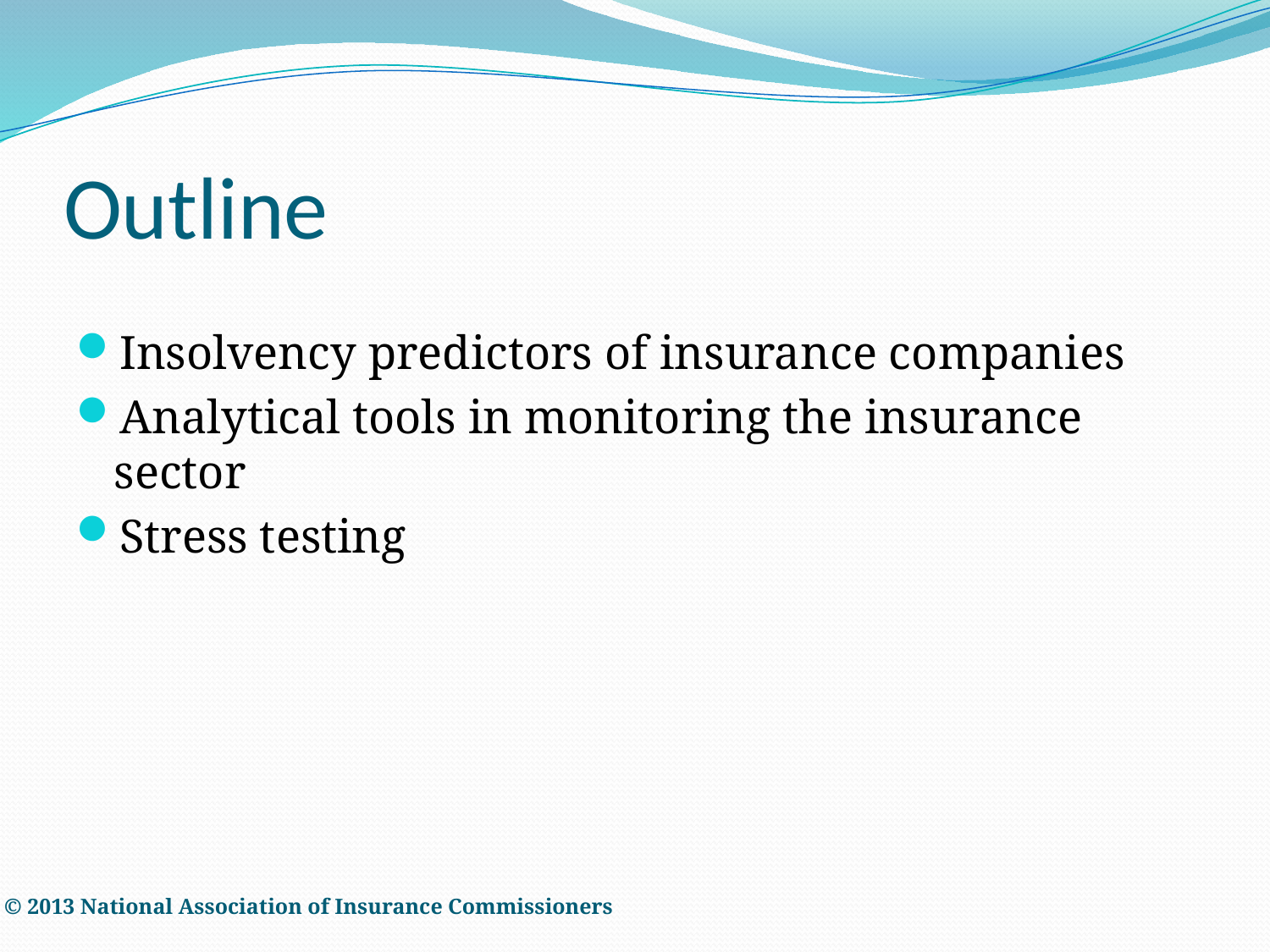

# Outline
Insolvency predictors of insurance companies
Analytical tools in monitoring the insurance sector
Stress testing

© 2013 National Association of Insurance Commissioners